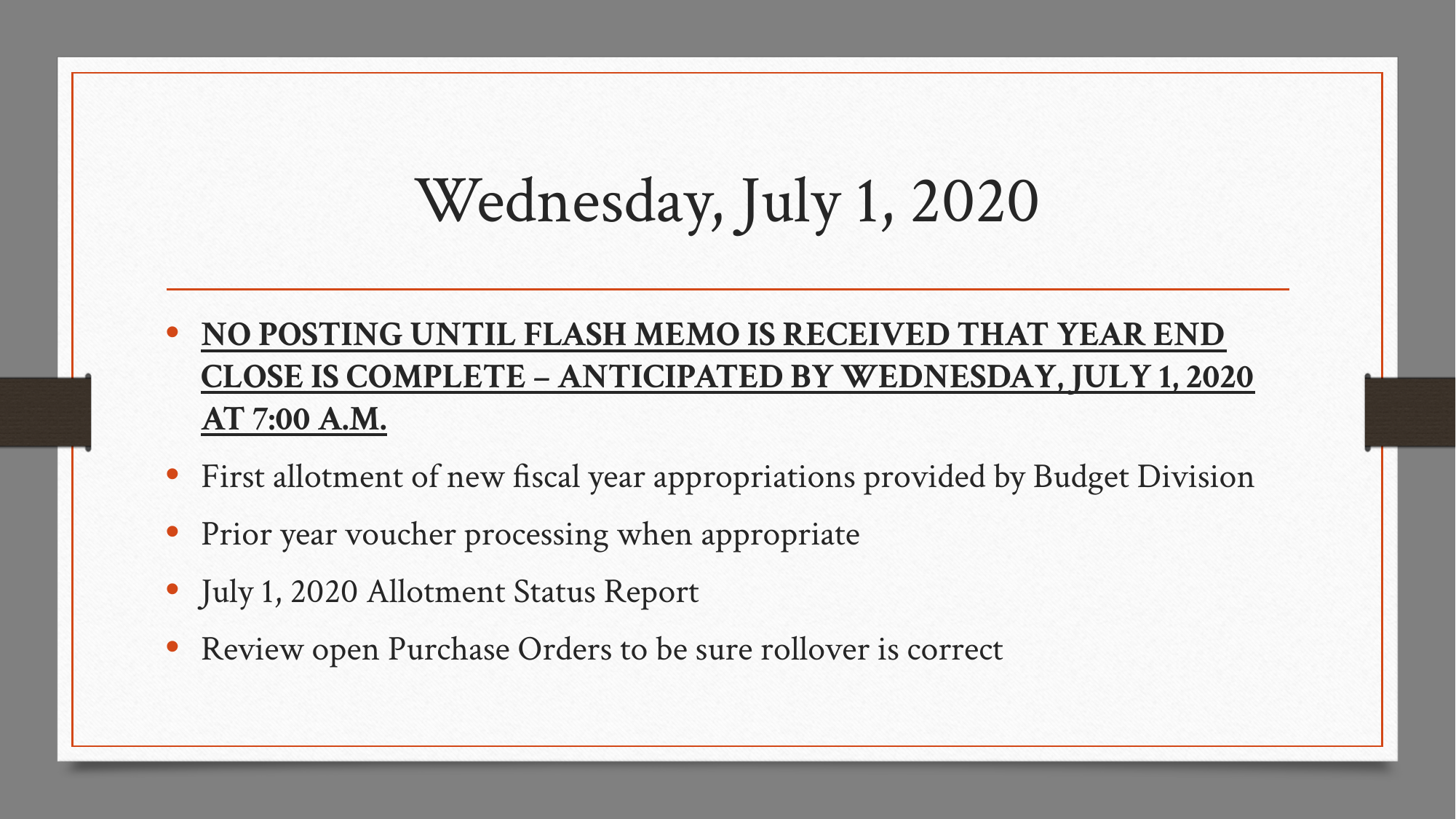

# Wednesday, July 1, 2020
NO POSTING UNTIL FLASH MEMO IS RECEIVED THAT YEAR END CLOSE IS COMPLETE – ANTICIPATED BY WEDNESDAY, JULY 1, 2020 AT 7:00 A.M.
First allotment of new fiscal year appropriations provided by Budget Division
Prior year voucher processing when appropriate
July 1, 2020 Allotment Status Report
Review open Purchase Orders to be sure rollover is correct